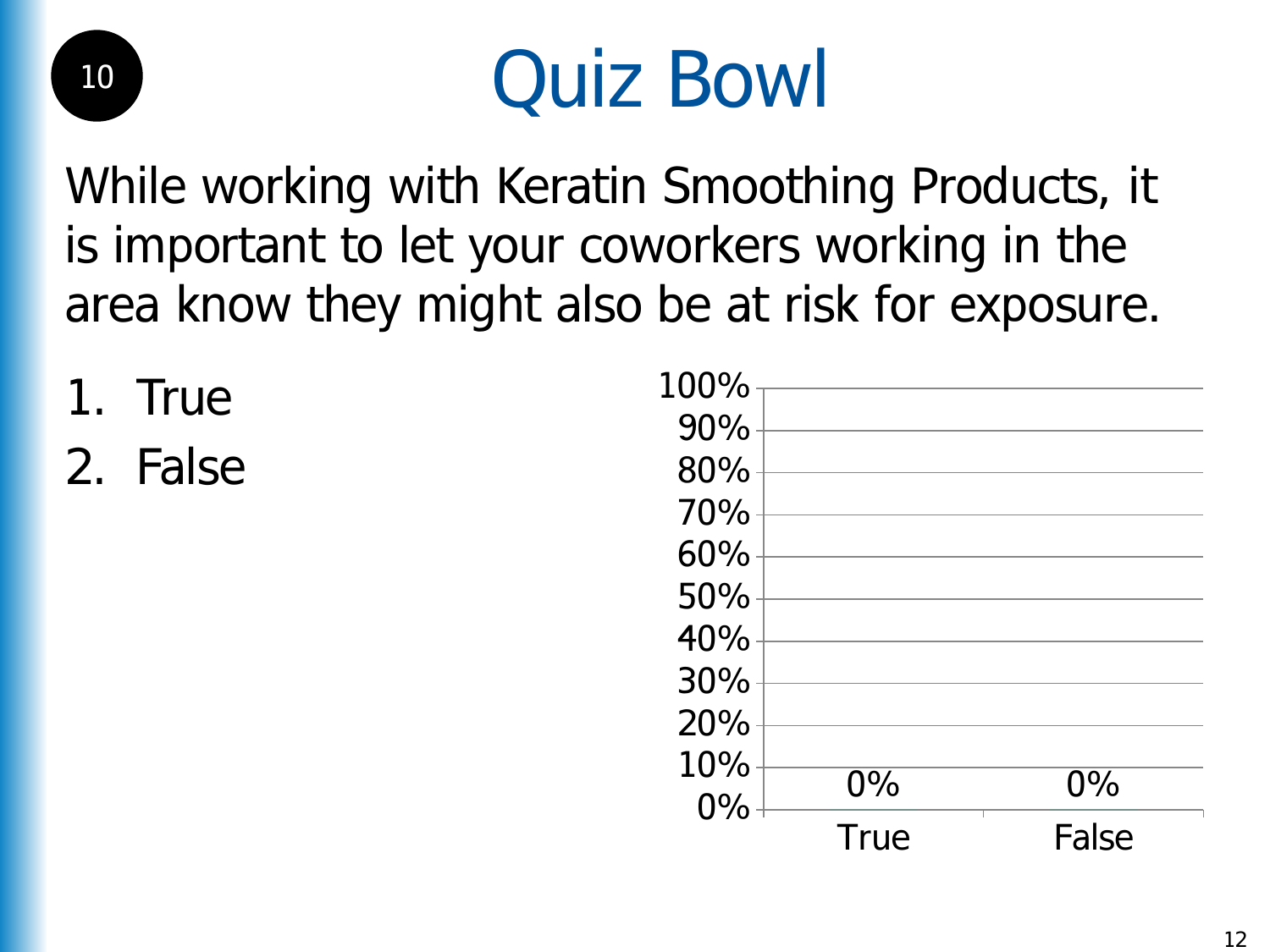

Quiz Bowl
10
While working with Keratin Smoothing Products, it is important to let your coworkers working in the area know they might also be at risk for exposure.
True
False

### Chart

| Category | True |
|---|---|
| True | 0.0 |
| False | 0.0 |
12